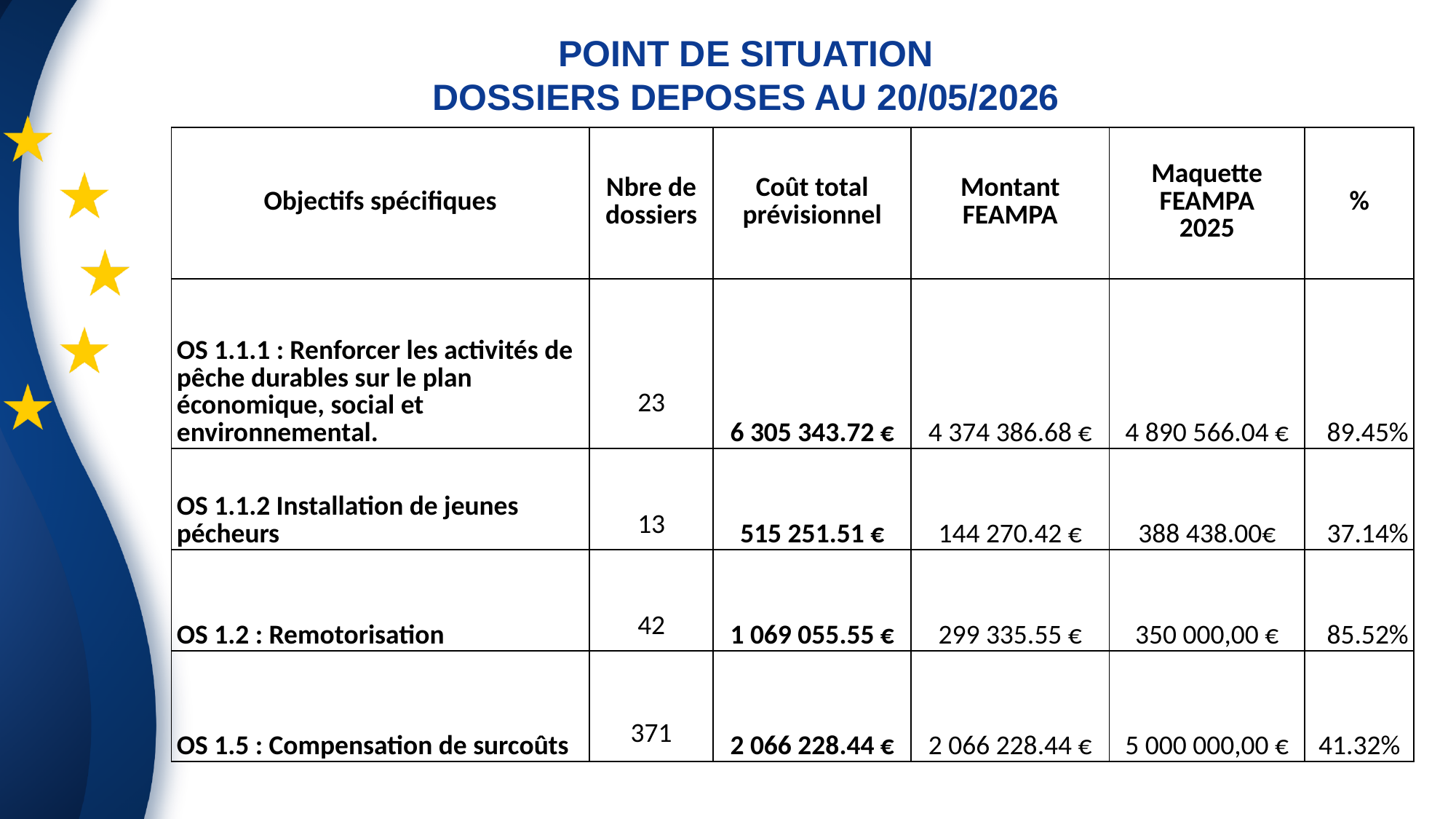

POINT DE SITUATION
DOSSIERS DEPOSES AU 20/05/2026

| Objectifs spécifiques | Nbre de dossiers | Coût total prévisionnel | Montant FEAMPA | Maquette FEAMPA 2025 | % |
| --- | --- | --- | --- | --- | --- |
| OS 1.1.1 : Renforcer les activités de pêche durables sur le plan économique, social et environnemental. | 23 | 6 305 343.72 € | 4 374 386.68 € | 4 890 566.04 € | 89.45% |
| OS 1.1.2 Installation de jeunes pécheurs | 13 | 515 251.51 € | 144 270.42 € | 388 438.00€ | 37.14% |
| OS 1.2 : Remotorisation[VF1] [MM2] | 42 | 1 069 055.55 € | 299 335.55 € | 350 000,00 € | 85.52% |
| OS 1.5 : Compensation de surcoûts | 371 | 2 066 228.44 € | 2 066 228.44 € | 5 000 000,00 € | 41.32% |